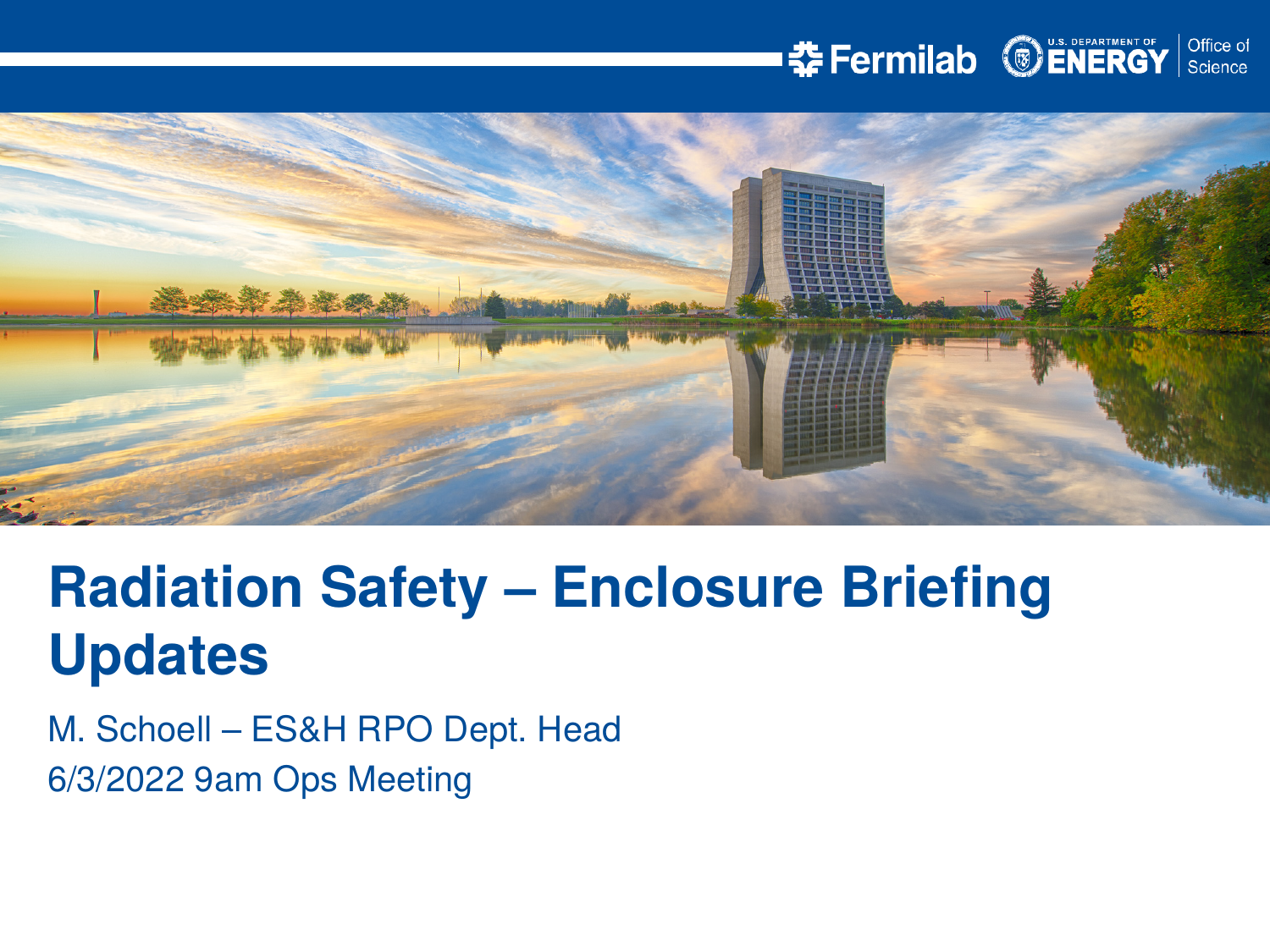

Radiation Safety – Enclosure Briefing Updates
M. Schoell – ES&H RPO Dept. Head
6/3/2022 9am Ops Meeting